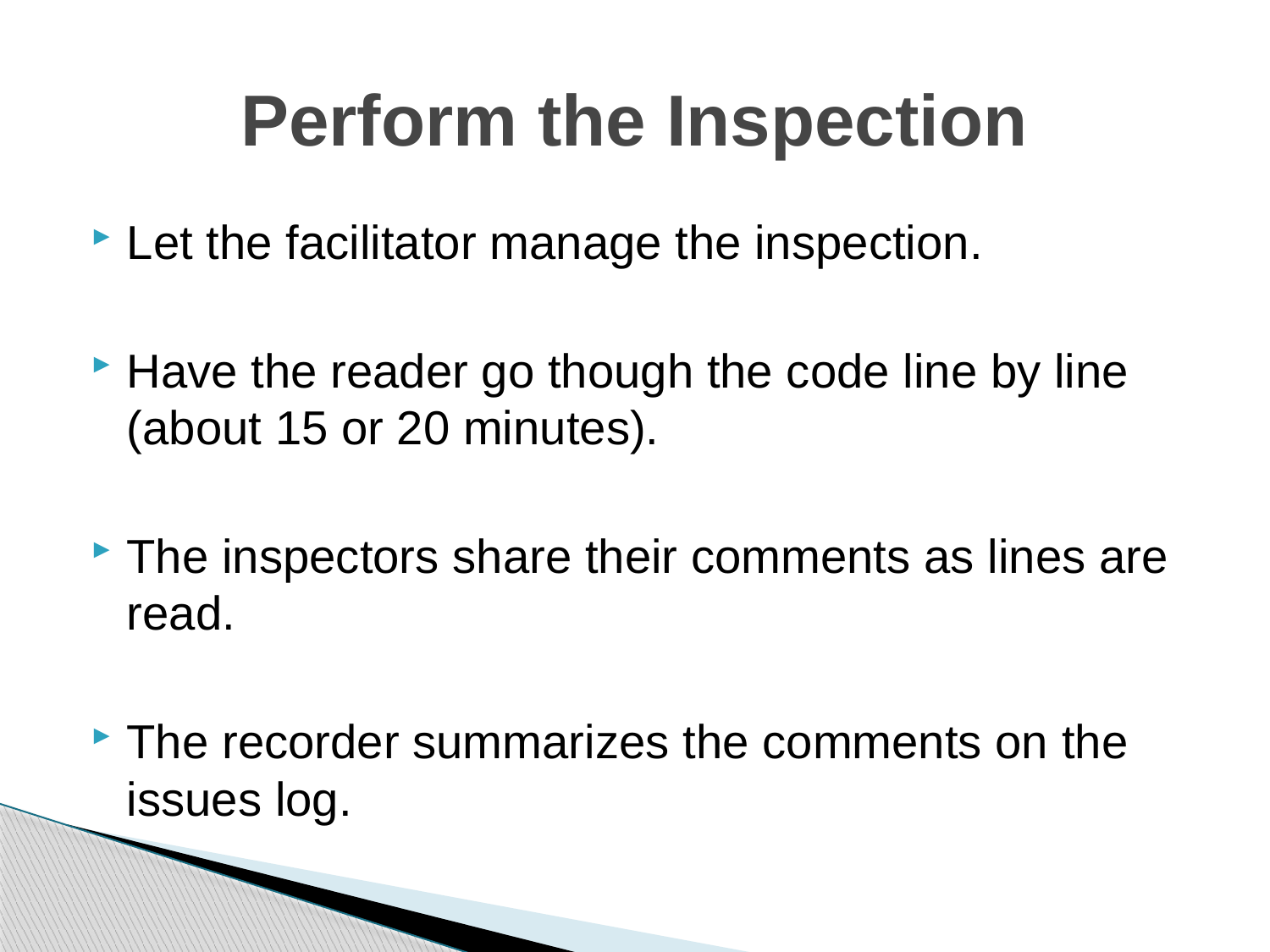

# Perform the Inspection
Let the facilitator manage the inspection.

Have the reader go though the code line by line (about 15 or 20 minutes).

The inspectors share their comments as lines are read.

The recorder summarizes the comments on the issues log.